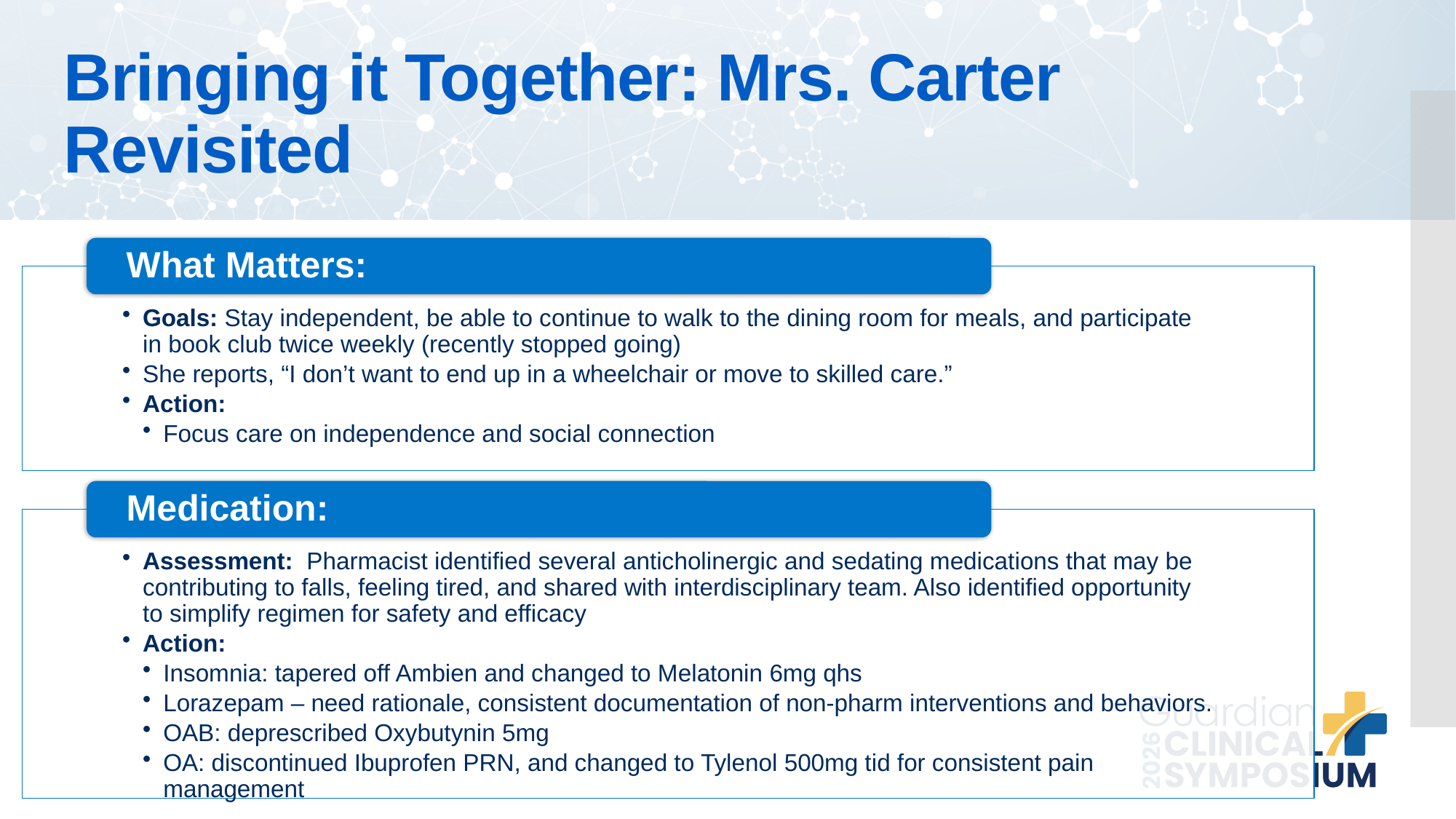

# Bringing it Together: Mrs. Carter Revisited
Goals: Stay independent, be able to continue to walk to the dining room for meals, and participate in book club twice weekly (recently stopped going)
She reports, “I don’t want to end up in a wheelchair or move to skilled care.”
Action:
Focus care on independence and social connection
What Matters:
Assessment:  Pharmacist identified several anticholinergic and sedating medications that may be contributing to falls, feeling tired, and shared with interdisciplinary team. Also identified opportunity to simplify regimen for safety and efficacy
Action:
Insomnia: tapered off Ambien and changed to Melatonin 6mg qhs
Lorazepam – need rationale, consistent documentation of non-pharm interventions and behaviors.
OAB: deprescribed Oxybutynin 5mg
OA: discontinued Ibuprofen PRN, and changed to Tylenol 500mg tid for consistent pain management
Medication: